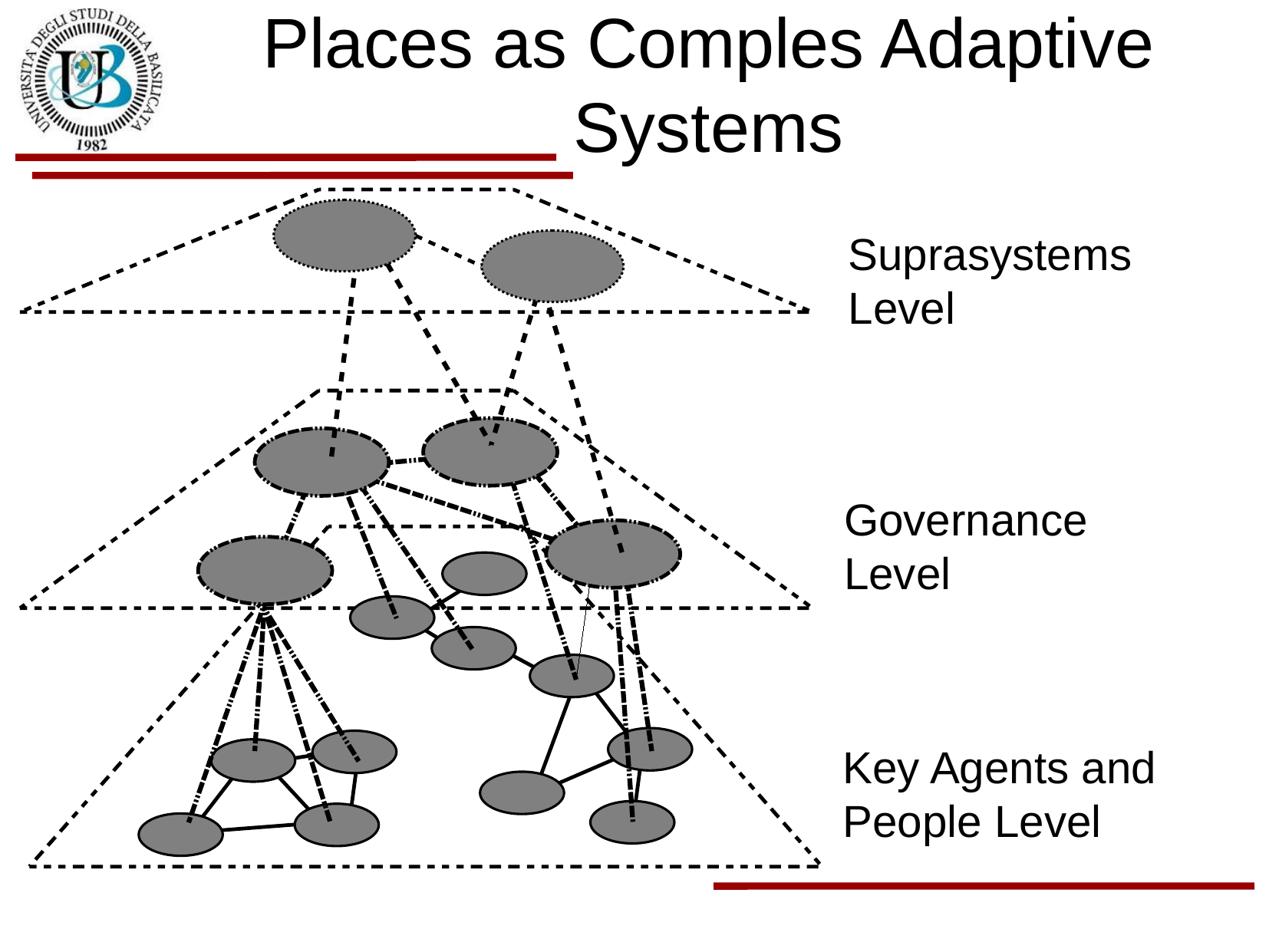

Places as Comples Adaptive Systems

Suprasystems
Level

Governance
Level

Key Agents and
People Level